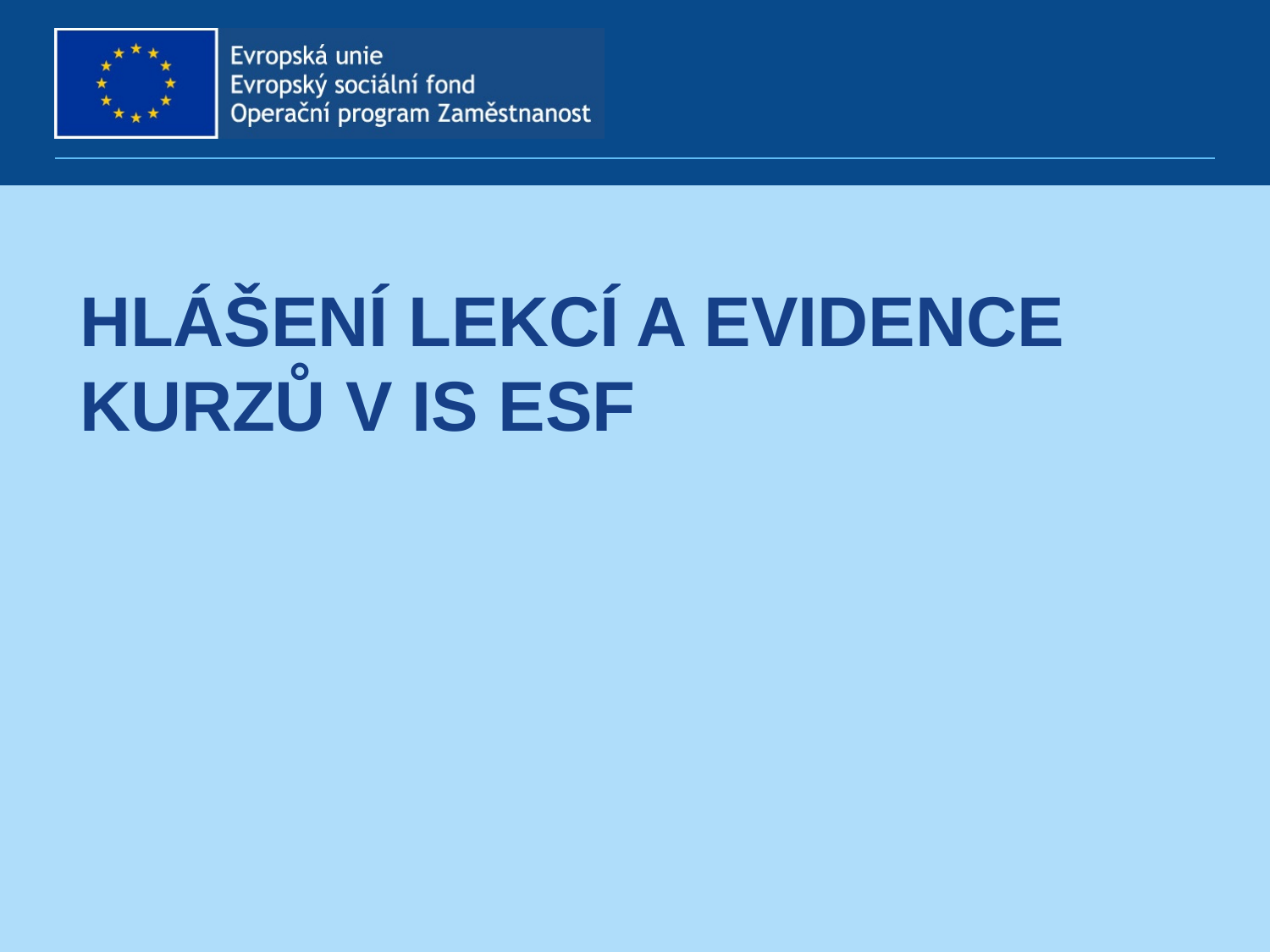

# hlášení lekcí a Evidence kurzů v IS ESF